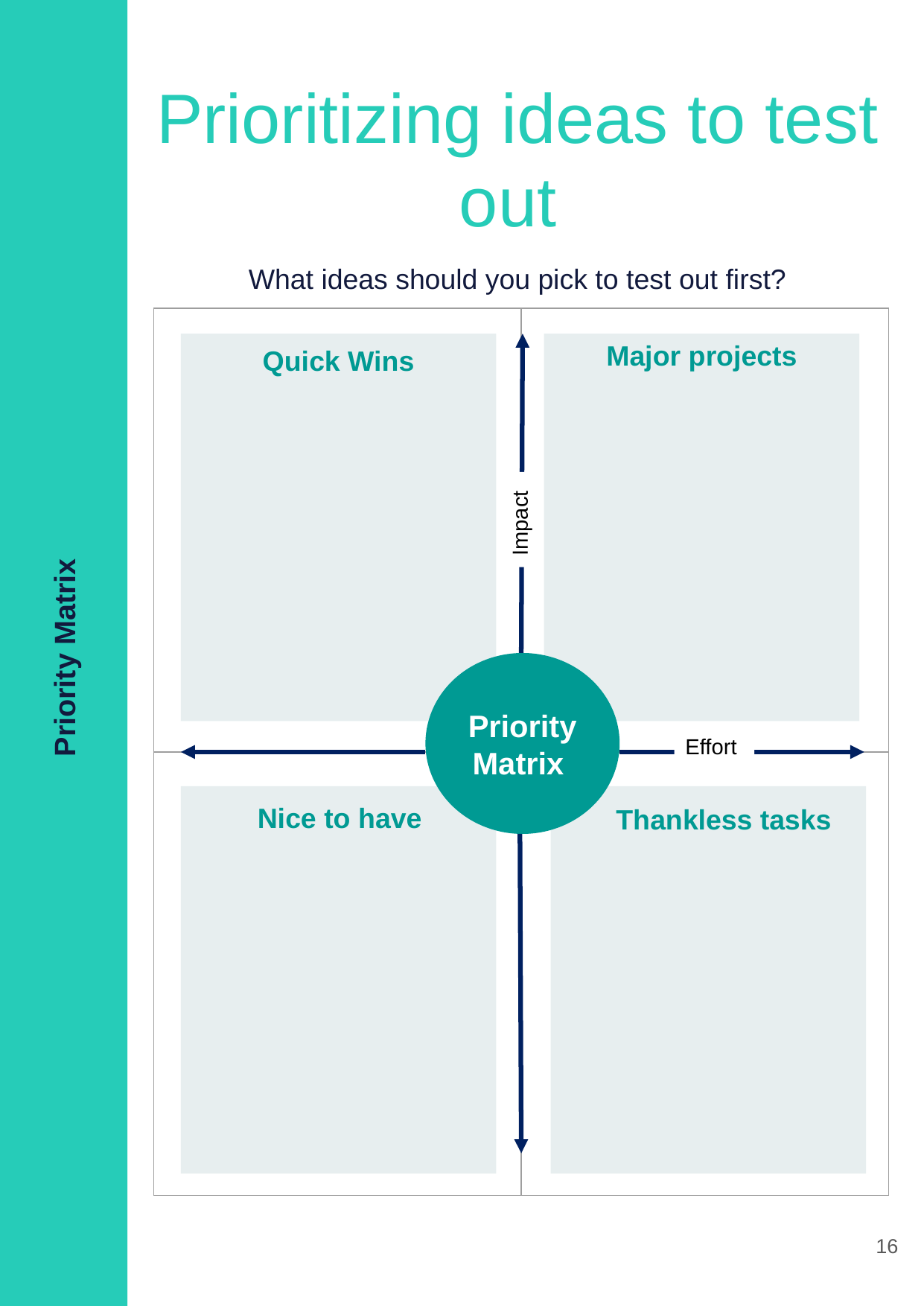

Prioritizing ideas to test out
What ideas should you pick to test out first?
|  |  |
| --- | --- |
|  |  |
Major projects

Quick Wins
Impact
Priority Matrix
Priority Matrix
Effort

Nice to have
Thankless tasks
16